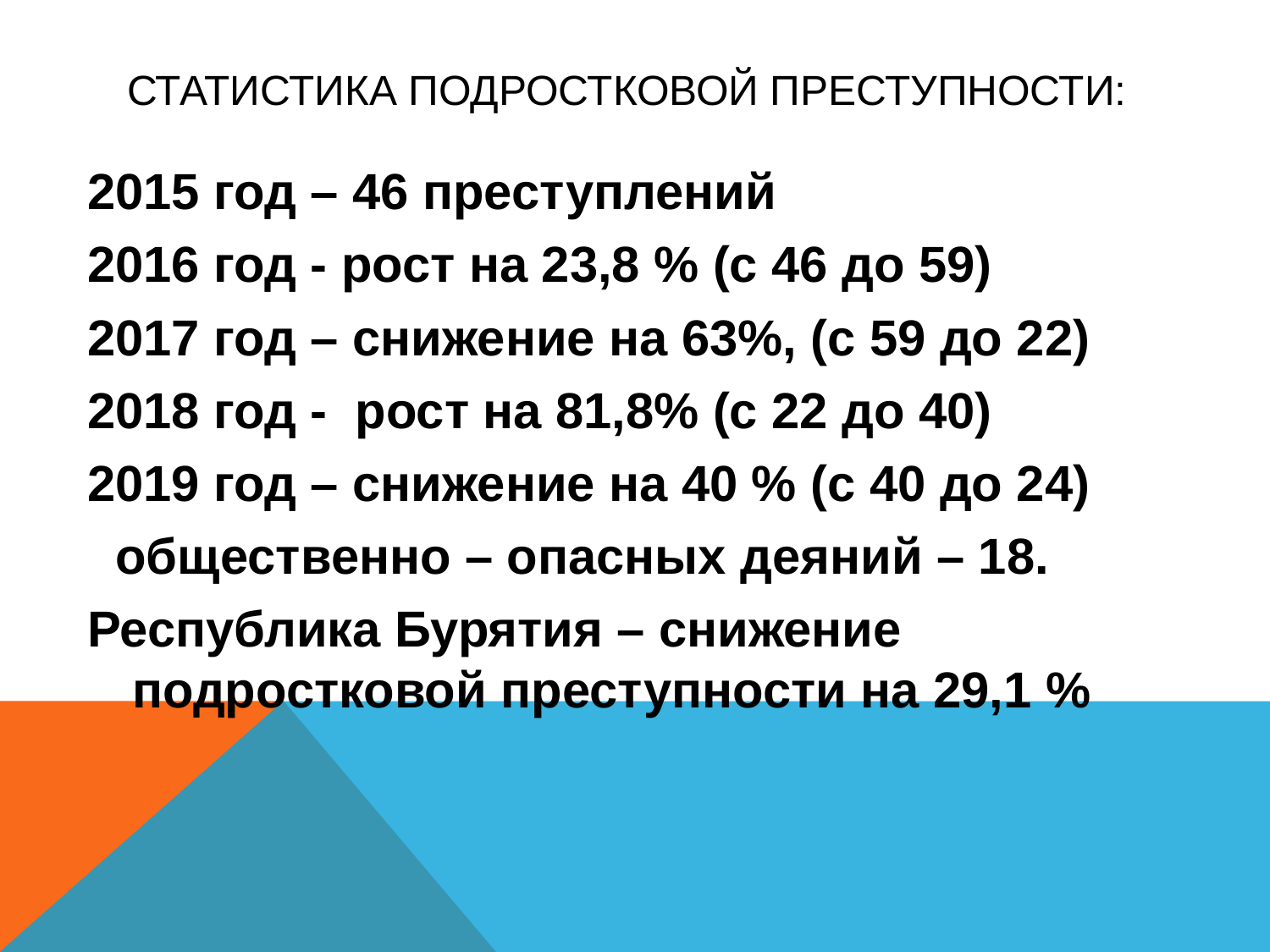

# Статистика подростковой преступности:
2015 год – 46 преступлений
2016 год - рост на 23,8 % (с 46 до 59)
2017 год – снижение на 63%, (с 59 до 22)
2018 год -  рост на 81,8% (с 22 до 40)
2019 год – снижение на 40 % (с 40 до 24)
  общественно – опасных деяний – 18.
Республика Бурятия – снижение подростковой преступности на 29,1 %